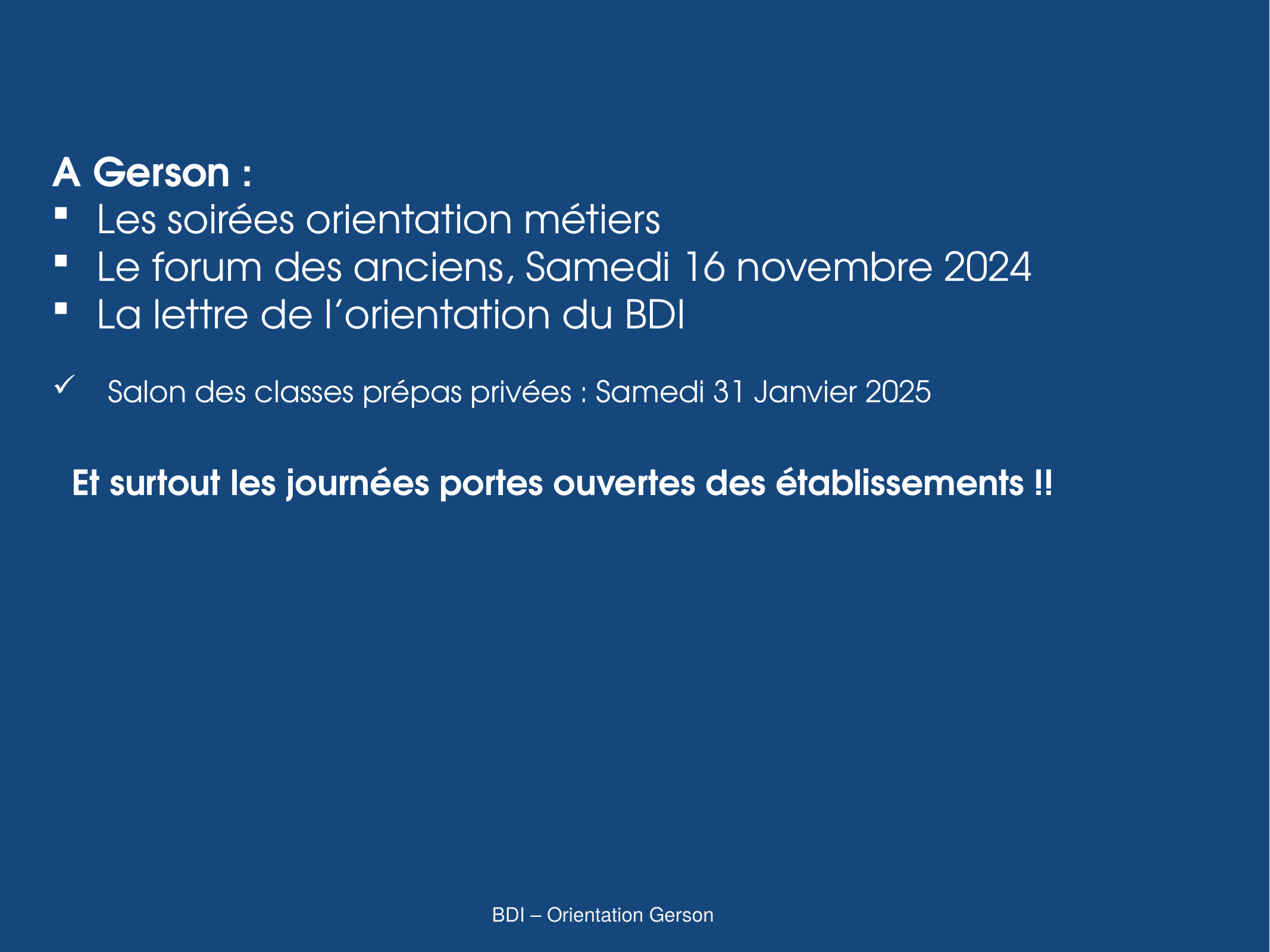

A Gerson :
Les soirées orientation métiers
Le forum des anciens, Samedi 16 novembre 2024
La lettre de l’orientation du BDI

Salon des classes prépas privées : Samedi 31 Janvier 2025
  Et surtout les journées portes ouvertes des établissements !!

BDI – Orientation Gerson